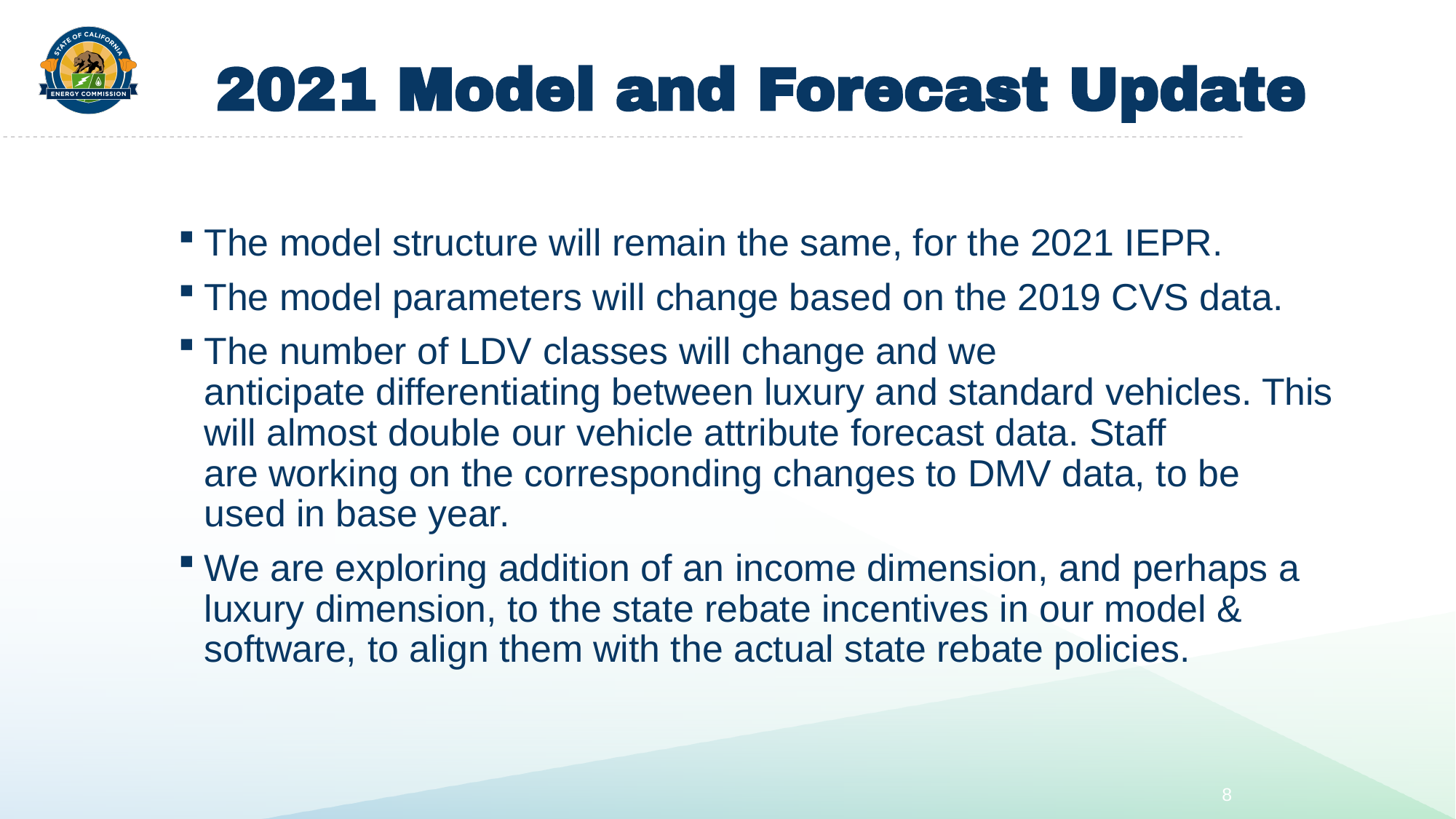

# 2021 Model and Forecast Update​
The model structure will remain the same, for the 2021 IEPR.​
The model parameters will change based on the 2019 CVS data.​
The number of LDV classes will change and we anticipate differentiating between luxury and standard vehicles. This will almost double our vehicle attribute forecast data. Staff are working on the corresponding changes to DMV data, to be used in base year.​
We are exploring addition of an income dimension, and perhaps a luxury dimension, to the state rebate incentives in our model & software, to align them with the actual state rebate policies.
8